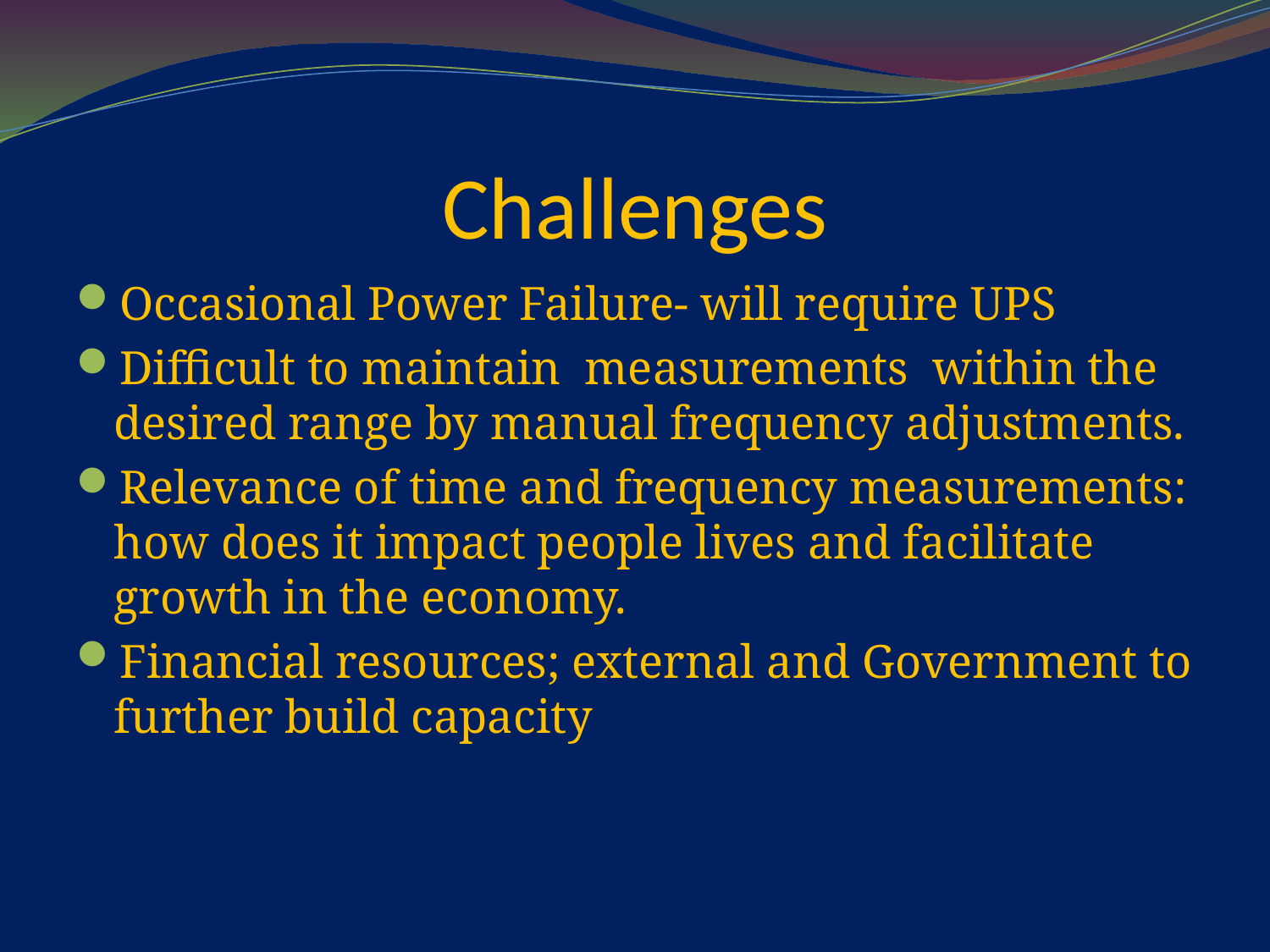

# Challenges
Occasional Power Failure- will require UPS
Difficult to maintain  measurements  within the desired range by manual frequency adjustments.
Relevance of time and frequency measurements: how does it impact people lives and facilitate growth in the economy.
Financial resources; external and Government to further build capacity